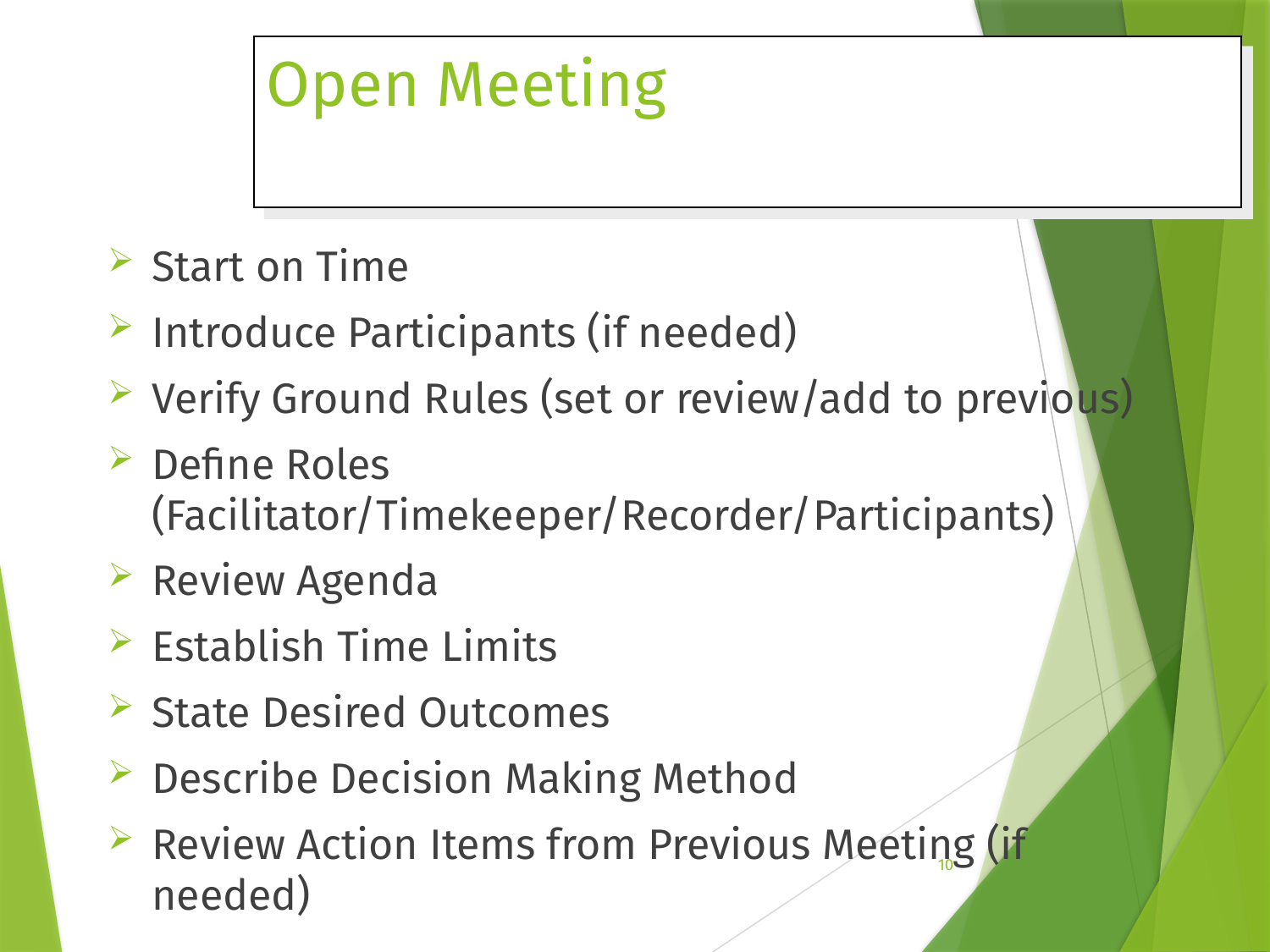

# Open Meeting
Start on Time
Introduce Participants (if needed)
Verify Ground Rules (set or review/add to previous)
Define Roles (Facilitator/Timekeeper/Recorder/Participants)
Review Agenda
Establish Time Limits
State Desired Outcomes
Describe Decision Making Method
Review Action Items from Previous Meeting (if needed)
10